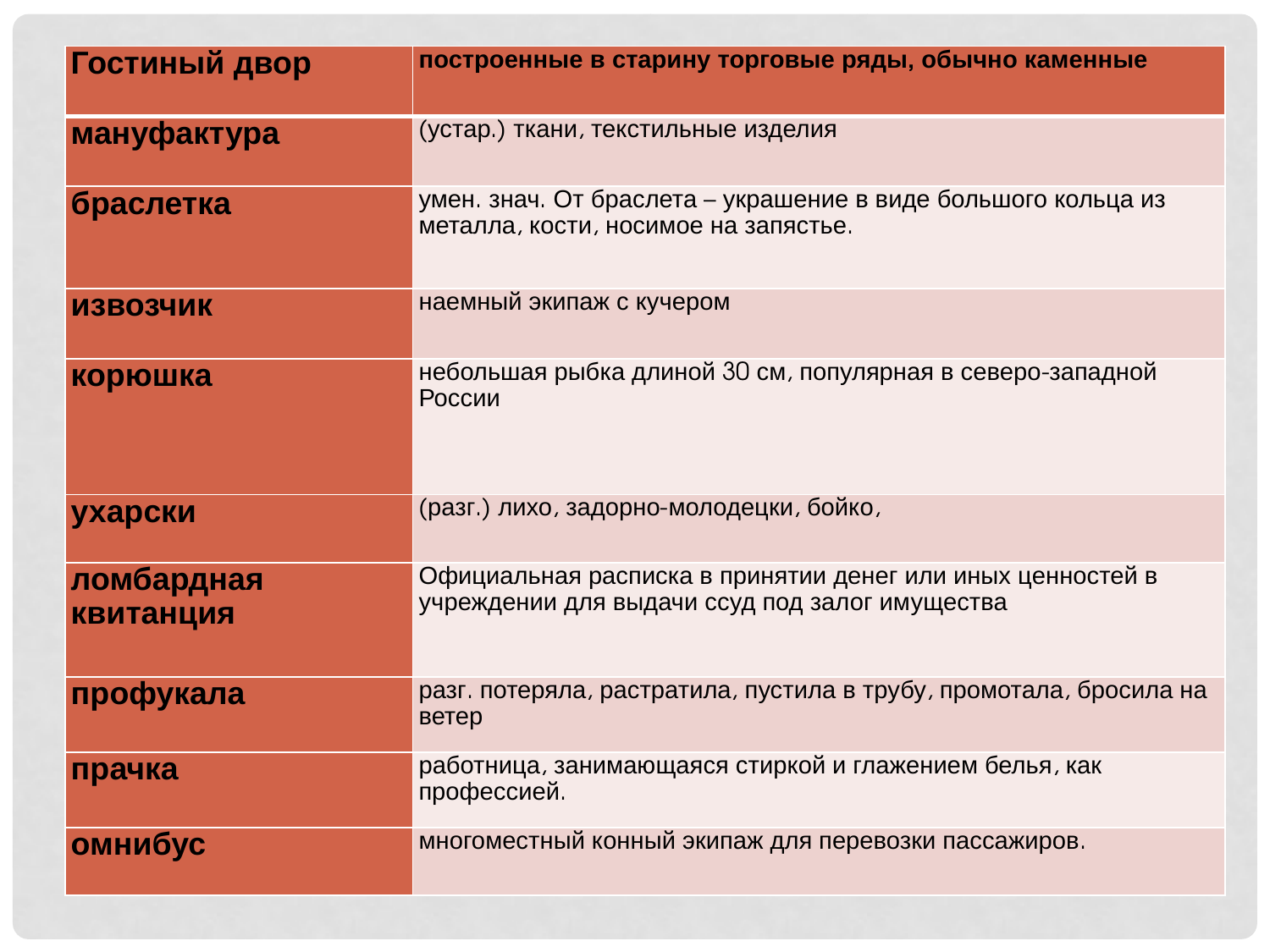

| Гостиный двор | построенные в старину торговые ряды, обычно каменные |
| --- | --- |
| мануфактура | (устар.) ткани, текстильные изделия |
| браслетка | умен. знач. От браслета – украшение в виде большого кольца из металла, кости, носимое на запястье. |
| извозчик | наемный экипаж с кучером |
| корюшка | небольшая рыбка длиной 30 см, популярная в северо-западной России |
| ухарски | (разг.) лихо, задорно-молодецки, бойко, |
| ломбардная квитанция | Официальная расписка в принятии денег или иных ценностей в учреждении для выдачи ссуд под залог имущества |
| профукала | разг. потеряла, растратила, пустила в трубу, промотала, бросила на ветер |
| прачка | работница, занимающаяся стиркой и глажением белья, как профессией. |
| омнибус | многоместный конный экипаж для перевозки пассажиров. |